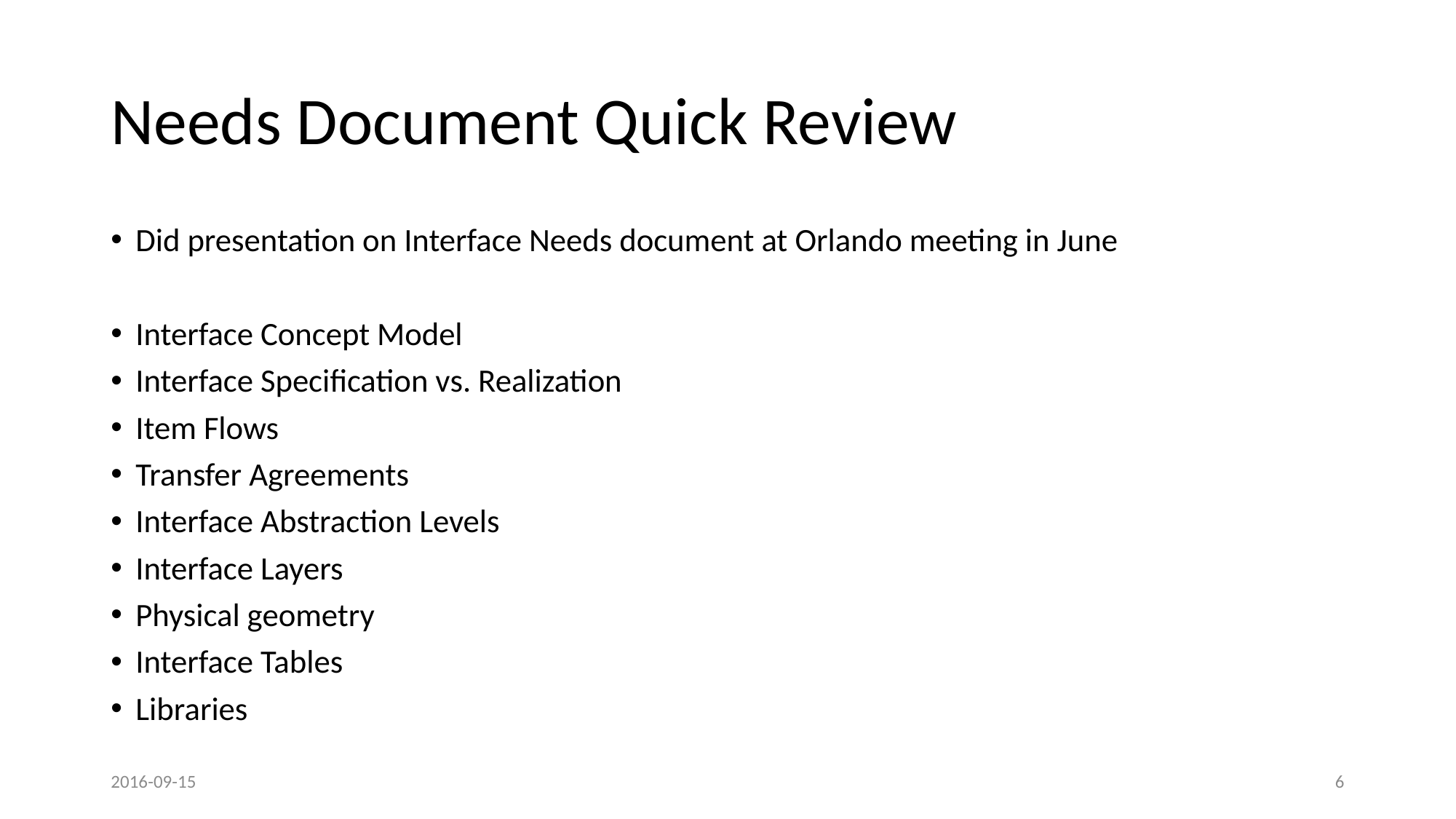

# Needs Document Quick Review
Did presentation on Interface Needs document at Orlando meeting in June

Interface Concept Model
Interface Specification vs. Realization
Item Flows
Transfer Agreements
Interface Abstraction Levels
Interface Layers
Physical geometry
Interface Tables
Libraries

2016-09-15
6